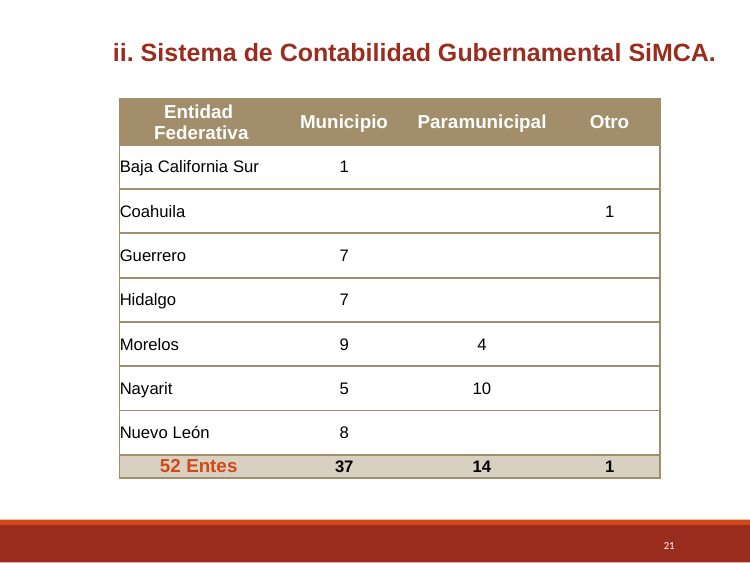

ii. Sistema de Contabilidad Gubernamental SiMCA.
| Entidad Federativa | Municipio | Paramunicipal | Otro |
| --- | --- | --- | --- |
| Baja California Sur | 1 |  |  |
| Coahuila |  |  | 1 |
| Guerrero | 7 |  |  |
| Hidalgo | 7 |  |  |
| Morelos | 9 | 4 |  |
| Nayarit | 5 | 10 |  |
| Nuevo León | 8 |  |  |
| 52 Entes | 37 | 14 | 1 |
21